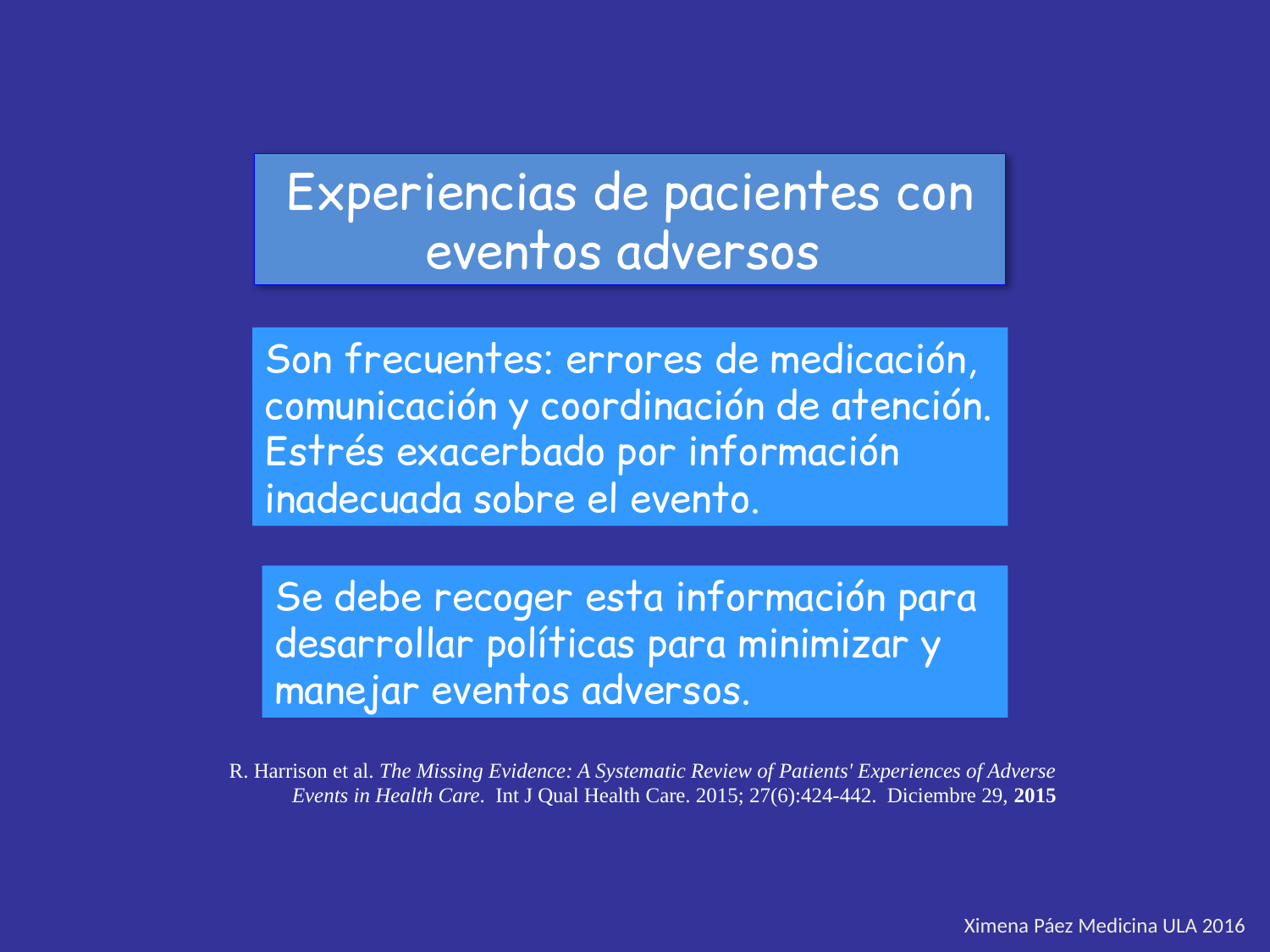

Experiencias de pacientes con
eventos adversos
Son frecuentes: errores de medicación, comunicación y coordinación de atención. Estrés exacerbado por información inadecuada sobre el evento.
Se debe recoger esta información para desarrollar políticas para minimizar y manejar eventos adversos.
R. Harrison et al. The Missing Evidence: A Systematic Review of Patients' Experiences of Adverse Events in Health Care.  Int J Qual Health Care. 2015; 27(6):424-442.  Diciembre 29, 2015
Ximena Páez Medicina ULA 2016